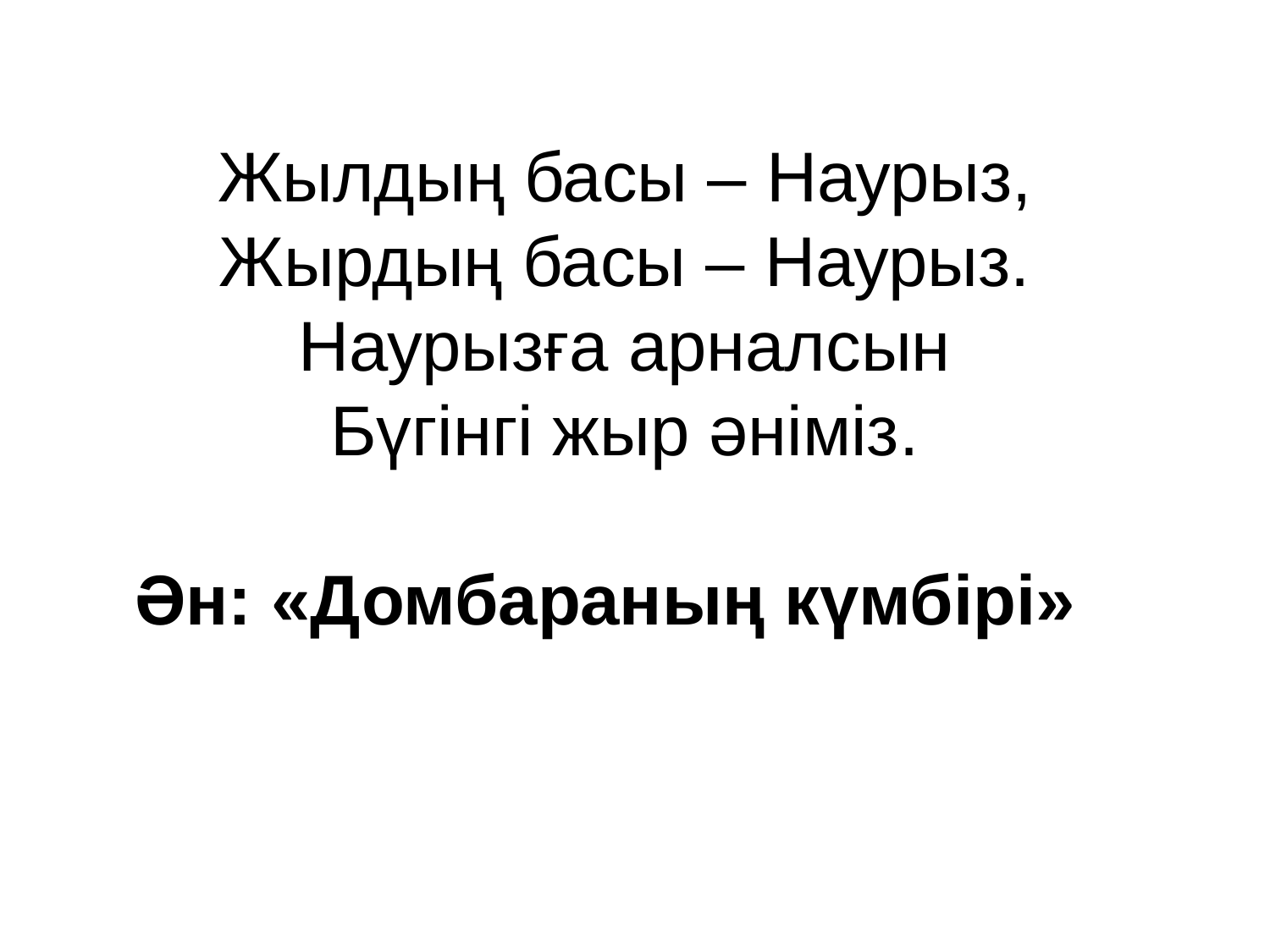

Жылдың басы – Наурыз,
Жырдың басы – Наурыз.
Наурызға арналсын
Бүгінгі жыр әніміз.

Ән: «Домбараның күмбірі»